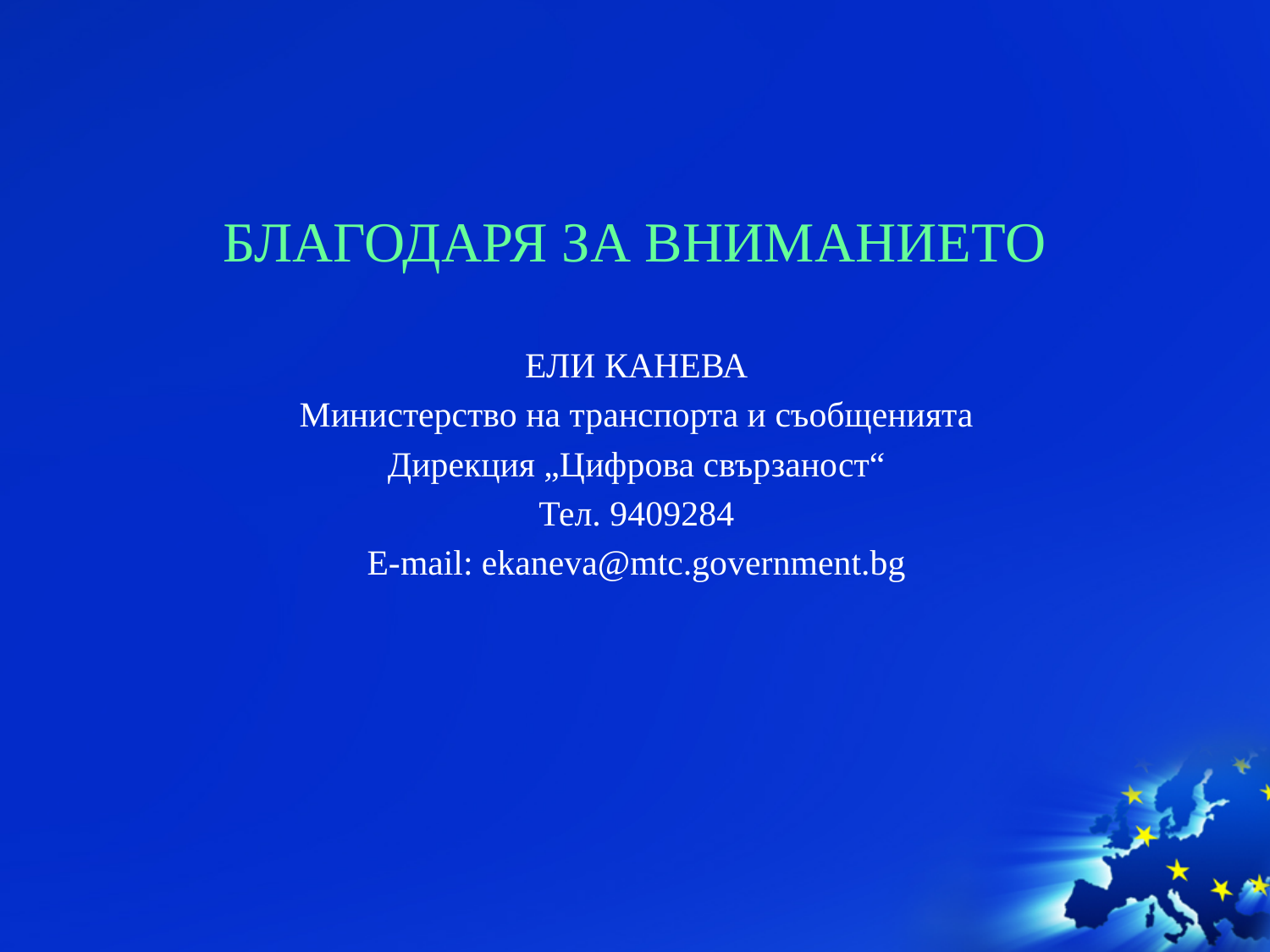

# БЛАГОДАРЯ ЗА ВНИМАНИЕТО
ЕЛИ КАНЕВА
Министерство на транспорта и съобщенията
Дирекция „Цифрова свързаност“
Тел. 9409284
E-mail: ekaneva@mtc.government.bg